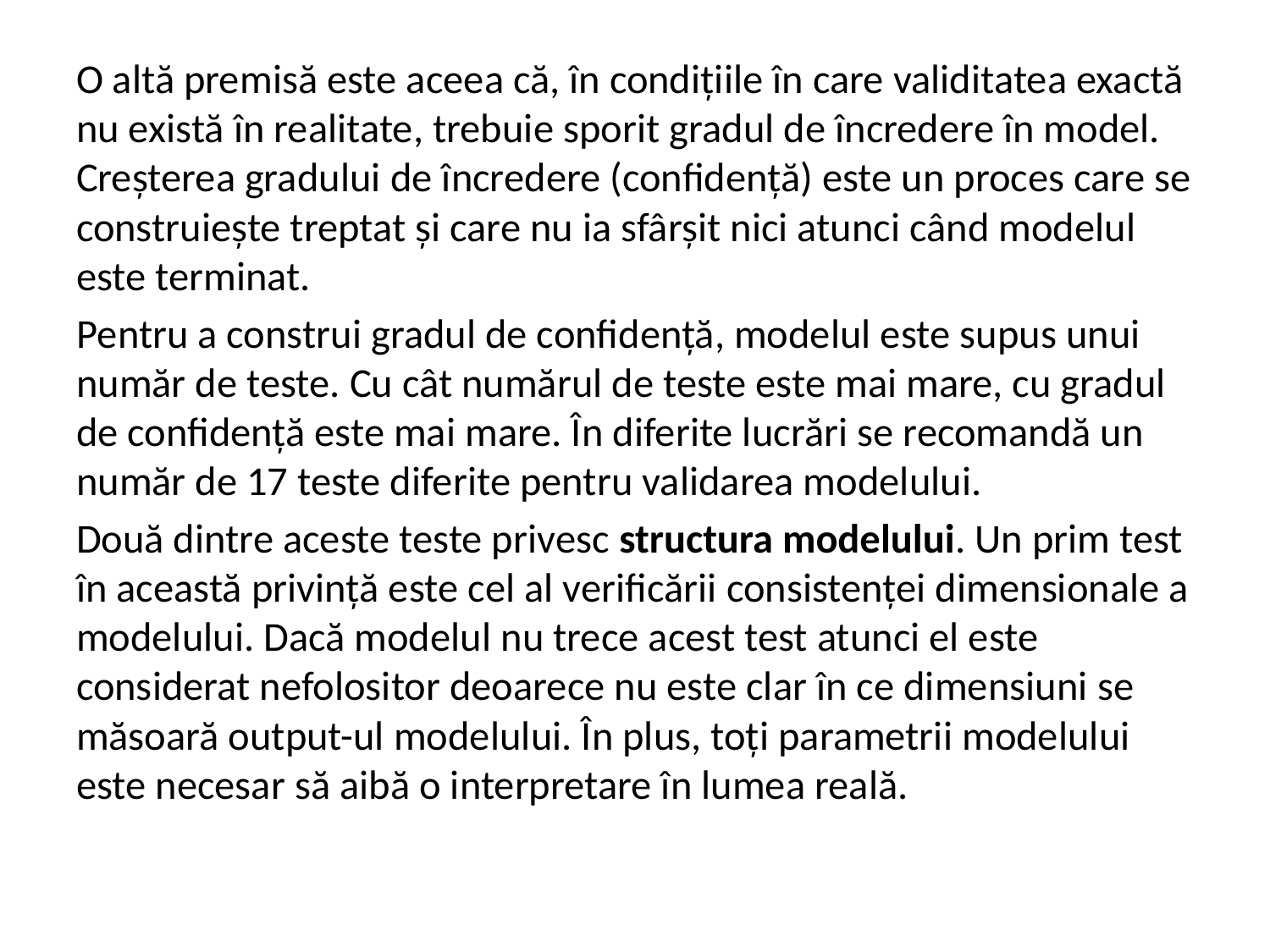

O altă premisă este aceea că, în condiţiile în care validitatea exactă nu există în realitate, trebuie sporit gradul de încredere în model. Creşterea gradului de încredere (confidenţă) este un proces care se construieşte treptat şi care nu ia sfârşit nici atunci când modelul este terminat.
Pentru a construi gradul de confidenţă, modelul este supus unui număr de teste. Cu cât numărul de teste este mai mare, cu gradul de confidenţă este mai mare. În diferite lucrări se recomandă un număr de 17 teste diferite pentru validarea modelului.
Două dintre aceste teste privesc structura modelului. Un prim test în această privinţă este cel al verificării consistenţei dimensionale a modelului. Dacă modelul nu trece acest test atunci el este considerat nefolositor deoarece nu este clar în ce dimensiuni se măsoară output-ul modelului. În plus, toţi parametrii modelului este necesar să aibă o interpretare în lumea reală.